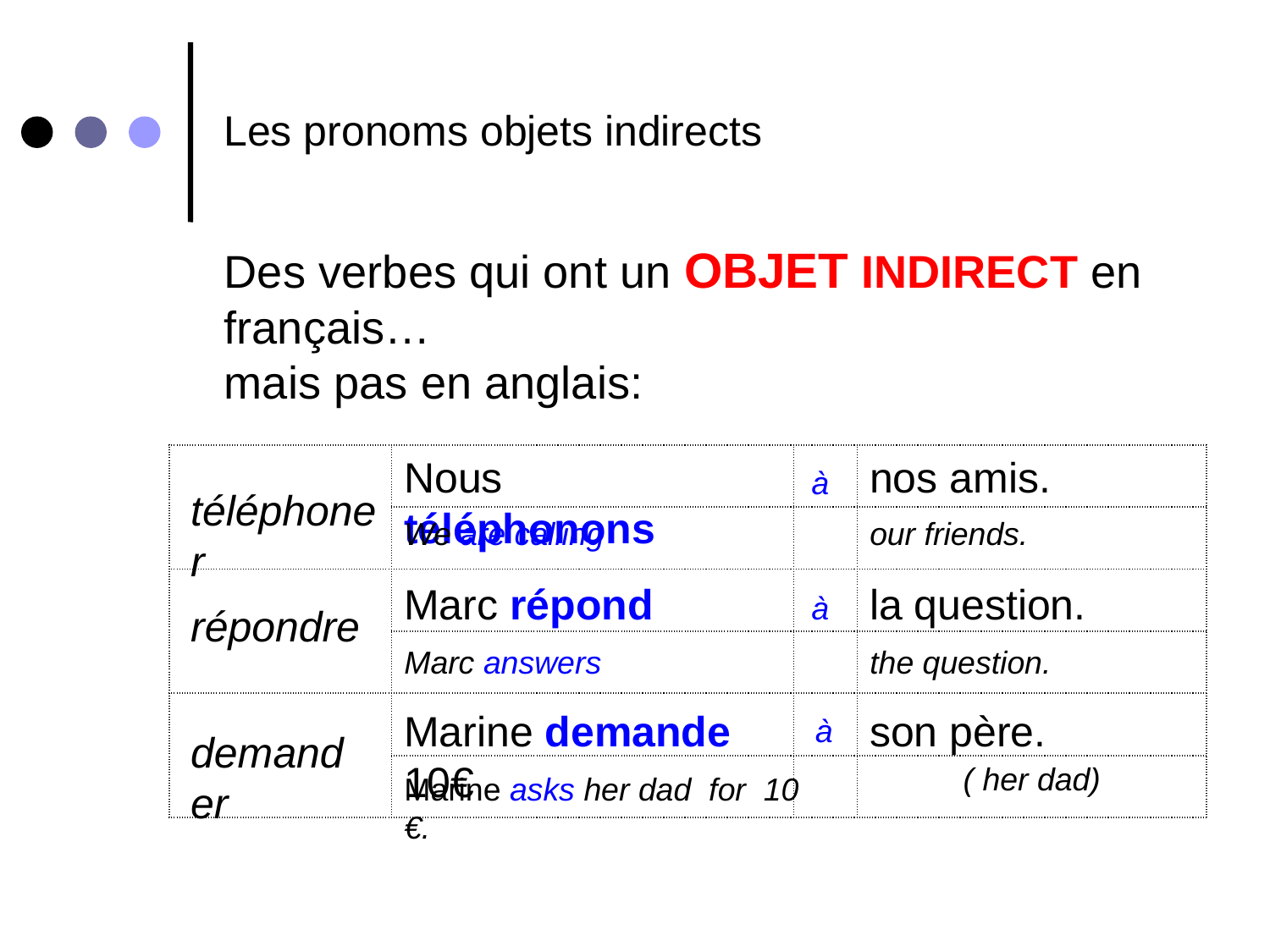

Les pronoms objets indirects
Des verbes qui ont un OBJET INDIRECT en français…
mais pas en anglais:
Nous téléphonons
nos amis.
|  |  |  |  |
| --- | --- | --- | --- |
|  |  |  |  |
|  |  |  |  |
|  |  |  |  |
|  |  |  |  |
|  |  |  | ( her dad) |
à
téléphoner
We are calling
our friends.
Marc répond
la question.
à
répondre
Marc answers
the question.
Marine demande 10€
son père.
à
demander
Marine asks her dad  for  10 €.